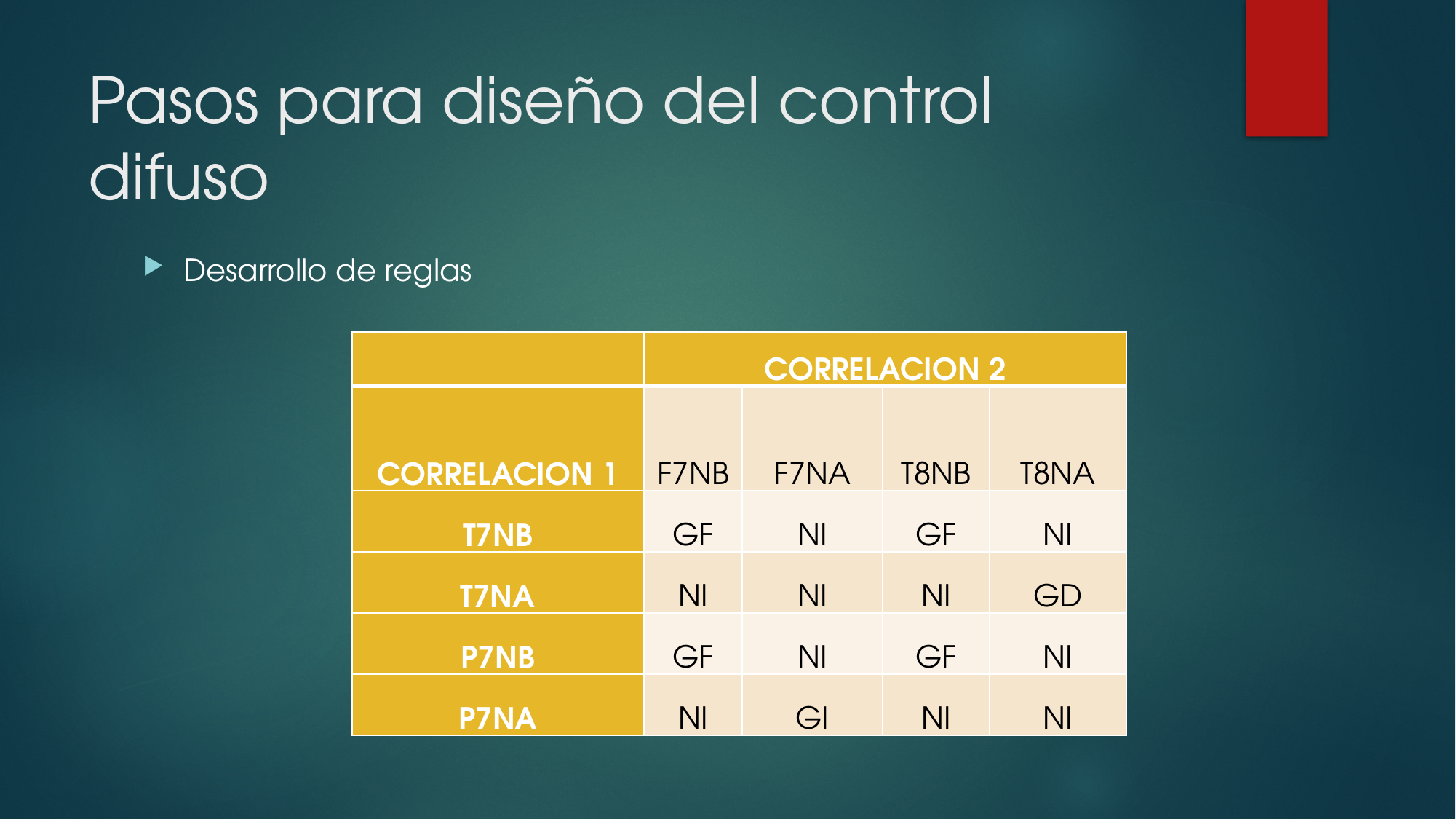

# Pasos para diseño del control difuso
Desarrollo de reglas

|  | CORRELACION 2 |  |  |  |
| --- | --- | --- | --- | --- |
| CORRELACION 1 | F7NB | F7NA | T8NB | T8NA |
| T7NB | GF | NI | GF | NI |
| T7NA | NI | NI | NI | GD |
| P7NB | GF | NI | GF | NI |
| P7NA | NI | GI | NI | NI |